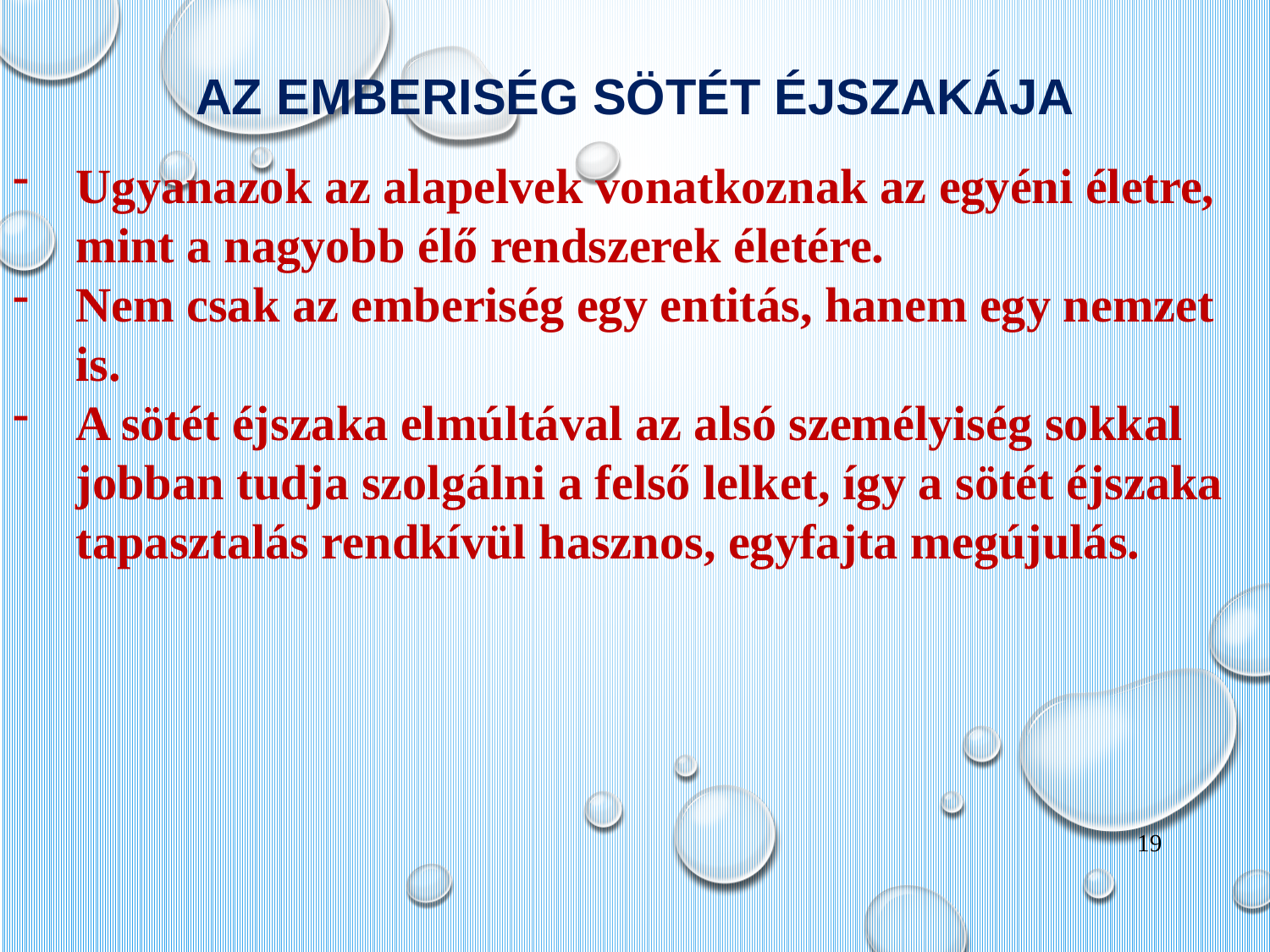

# Az emberiség sötét éjszakája
Ugyanazok az alapelvek vonatkoznak az egyéni életre, mint a nagyobb élő rendszerek életére.
Nem csak az emberiség egy entitás, hanem egy nemzet is.
A sötét éjszaka elmúltával az alsó személyiség sokkal jobban tudja szolgálni a felső lelket, így a sötét éjszaka tapasztalás rendkívül hasznos, egyfajta megújulás.
19